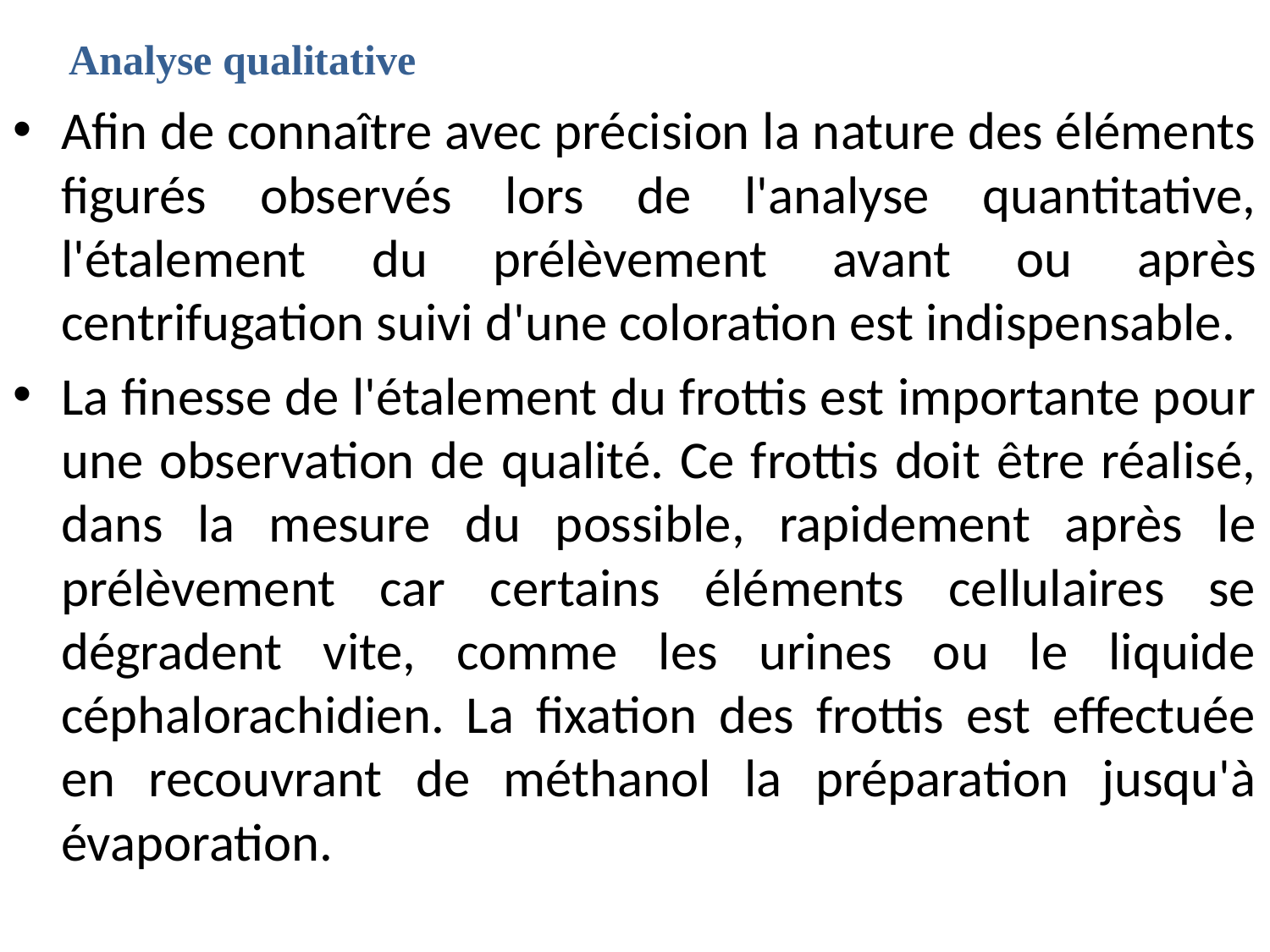

Analyse qualitative
Afin de connaître avec précision la nature des éléments figurés observés lors de l'analyse quantitative, l'étalement du prélèvement avant ou après centrifugation suivi d'une coloration est indispensable.
La finesse de l'étalement du frottis est importante pour une observation de qualité. Ce frottis doit être réalisé, dans la mesure du possible, rapidement après le prélèvement car certains éléments cellulaires se dégradent vite, comme les urines ou le liquide céphalorachidien. La fixation des frottis est effectuée en recouvrant de méthanol la préparation jusqu'à évaporation.